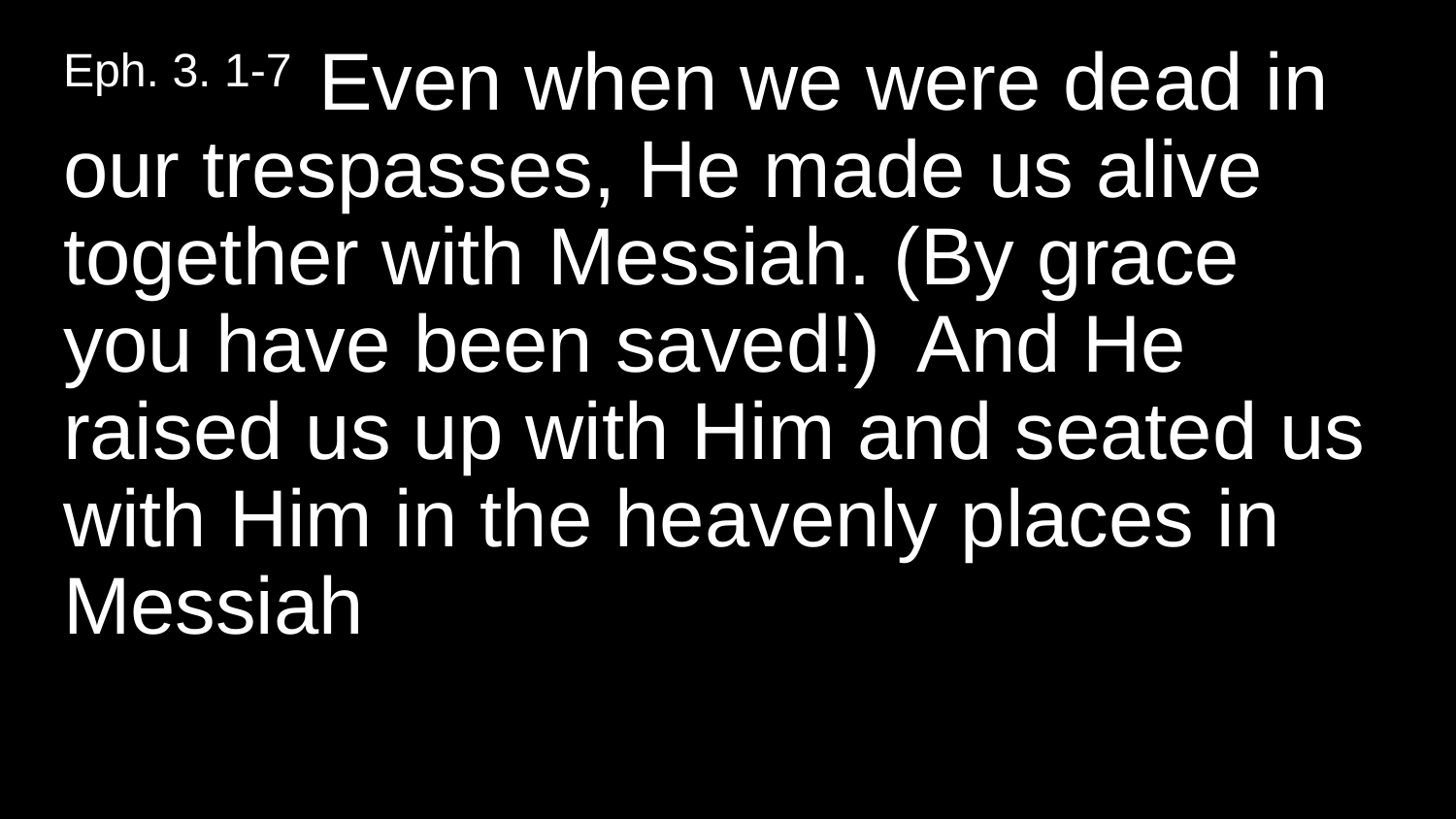

Eph. 3. 1-7  Even when we were dead in our trespasses, He made us alive together with Messiah. (By grace you have been saved!)  And He raised us up with Him and seated us with Him in the heavenly places in Messiah